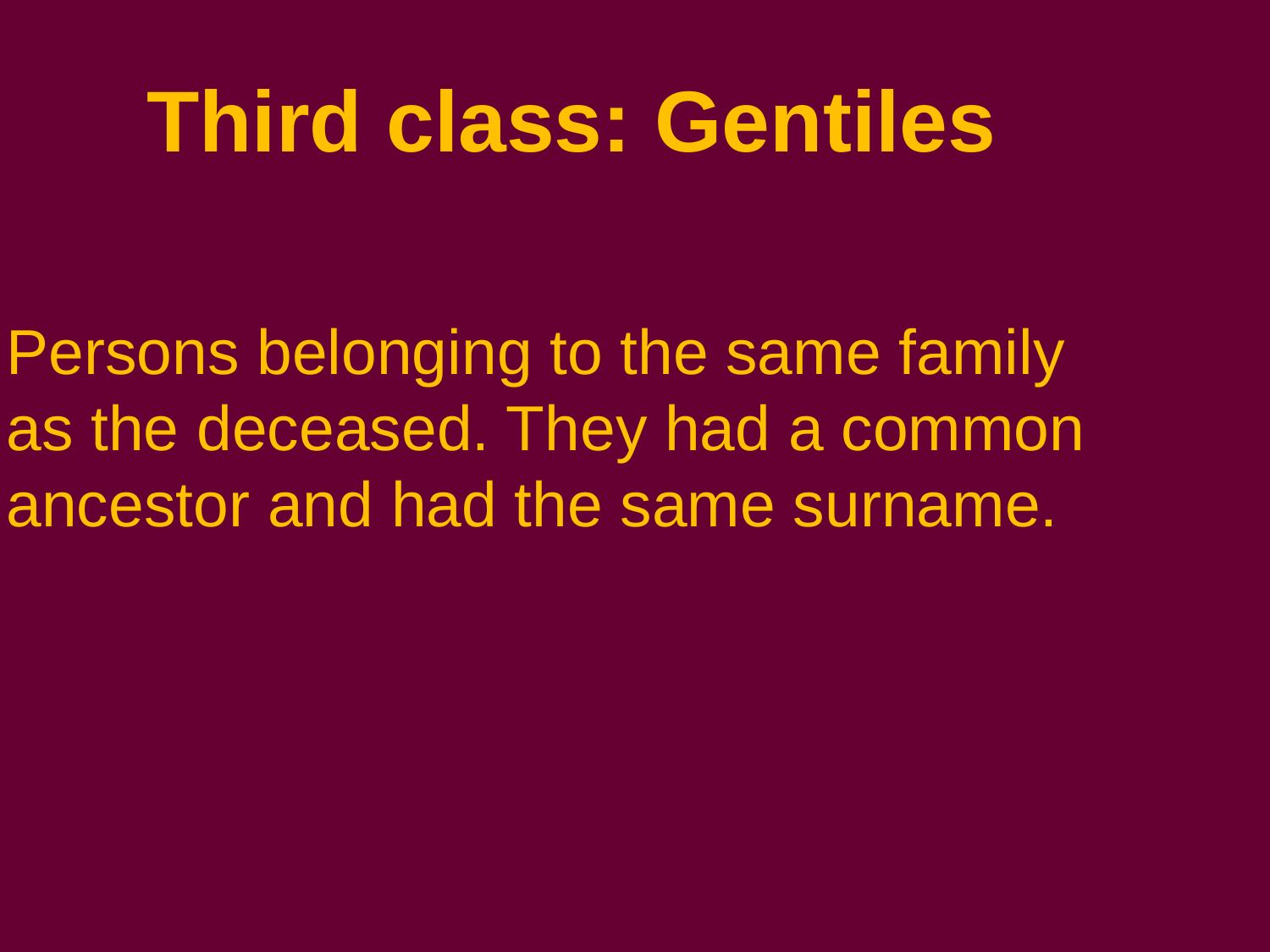

Third class: Gentiles

Persons belonging to the same family as the deceased. They had a common ancestor and had the same surname.